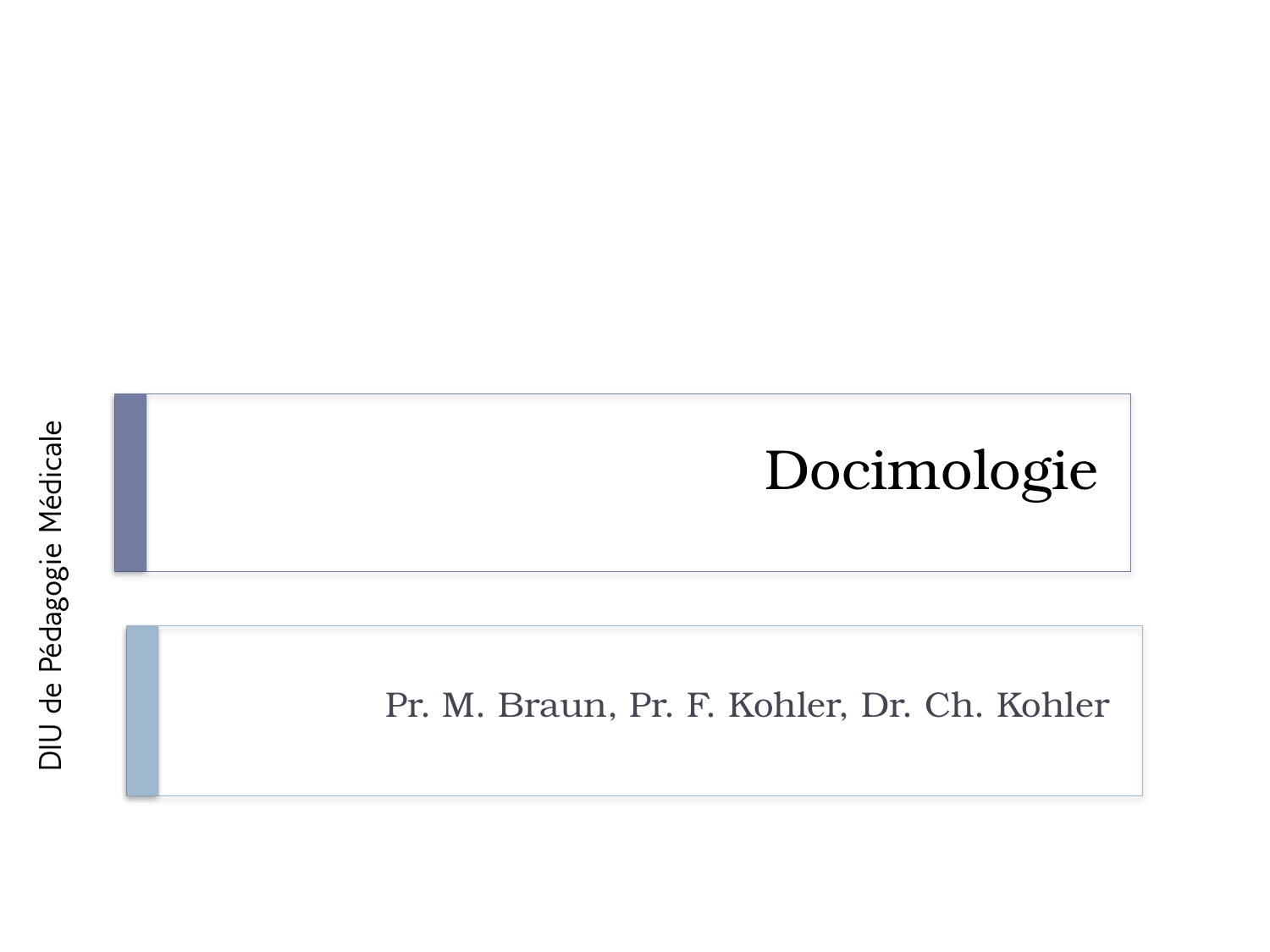

# Docimologie
Pr. M. Braun, Pr. F. Kohler, Dr. Ch. Kohler